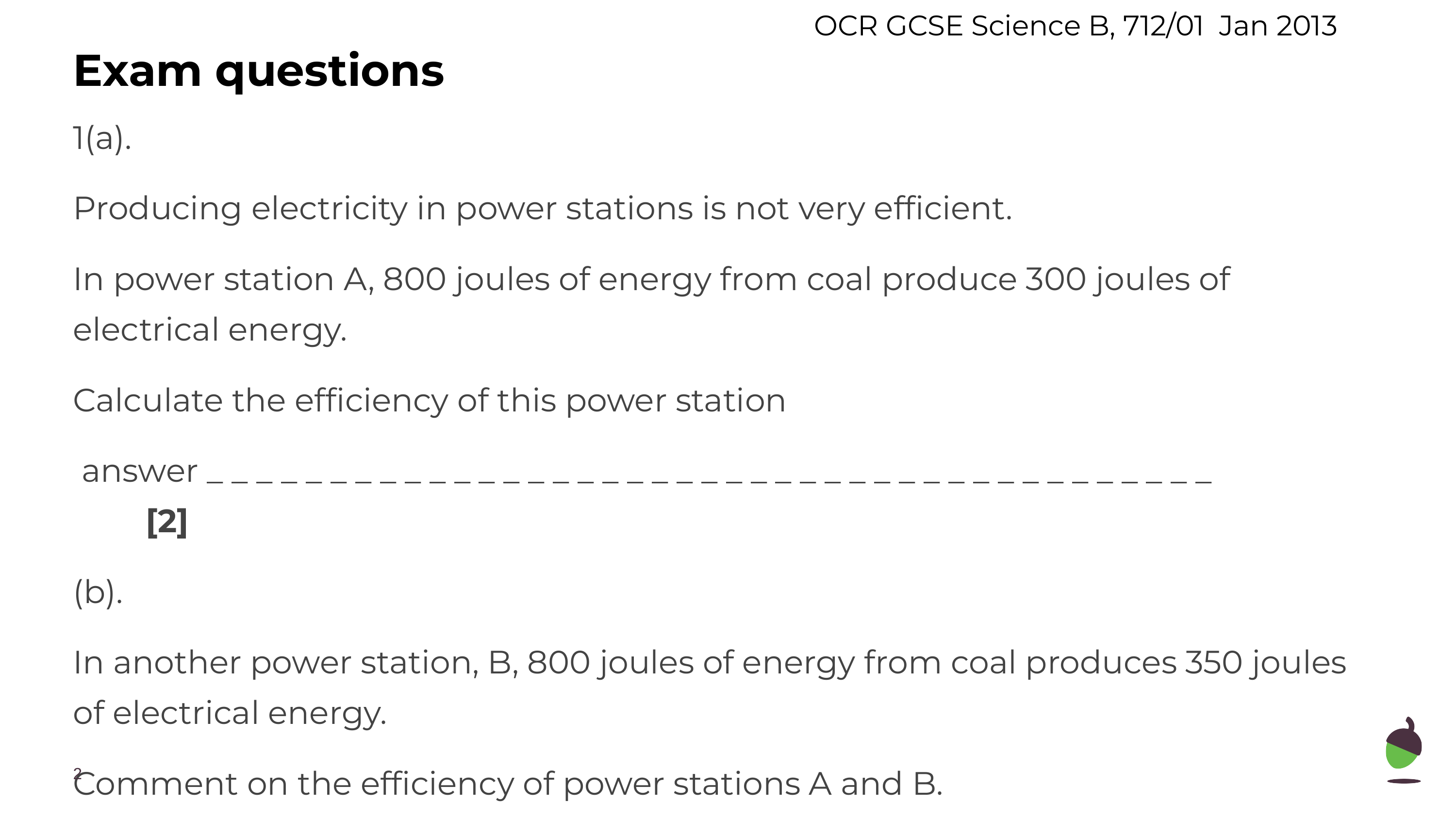

OCR GCSE Science B, 712/01  Jan 2013
# Exam questions
1(a).
Producing electricity in power stations is not very efficient.
In power station A, 800 joules of energy from coal produce 300 joules of electrical energy.
Calculate the efficiency of this power station
 answer _ _ _ _ _ _ _ _ _ _ _ _ _ _ _ _ _ _ _ _ _ _ _ _ _ _ _ _ _ _ _ _ _ _ _ _ _ _ _ _ _ 			[2]
(b).
In another power station, B, 800 joules of energy from coal produces 350 joules of electrical energy.
Comment on the efficiency of power stations A and B.

[1]

2